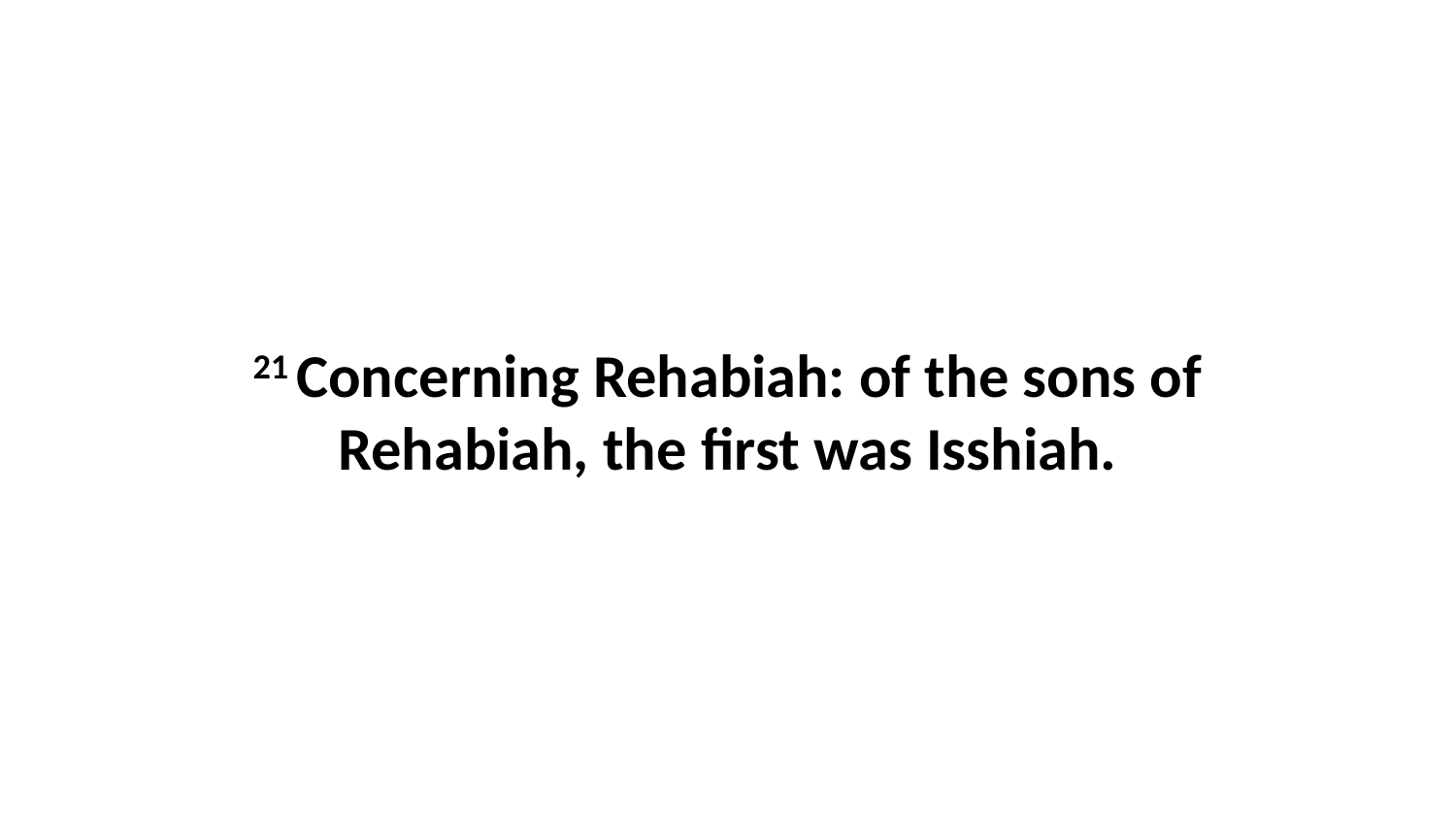

21 Concerning Rehabiah: of the sons of Rehabiah, the first was Isshiah.